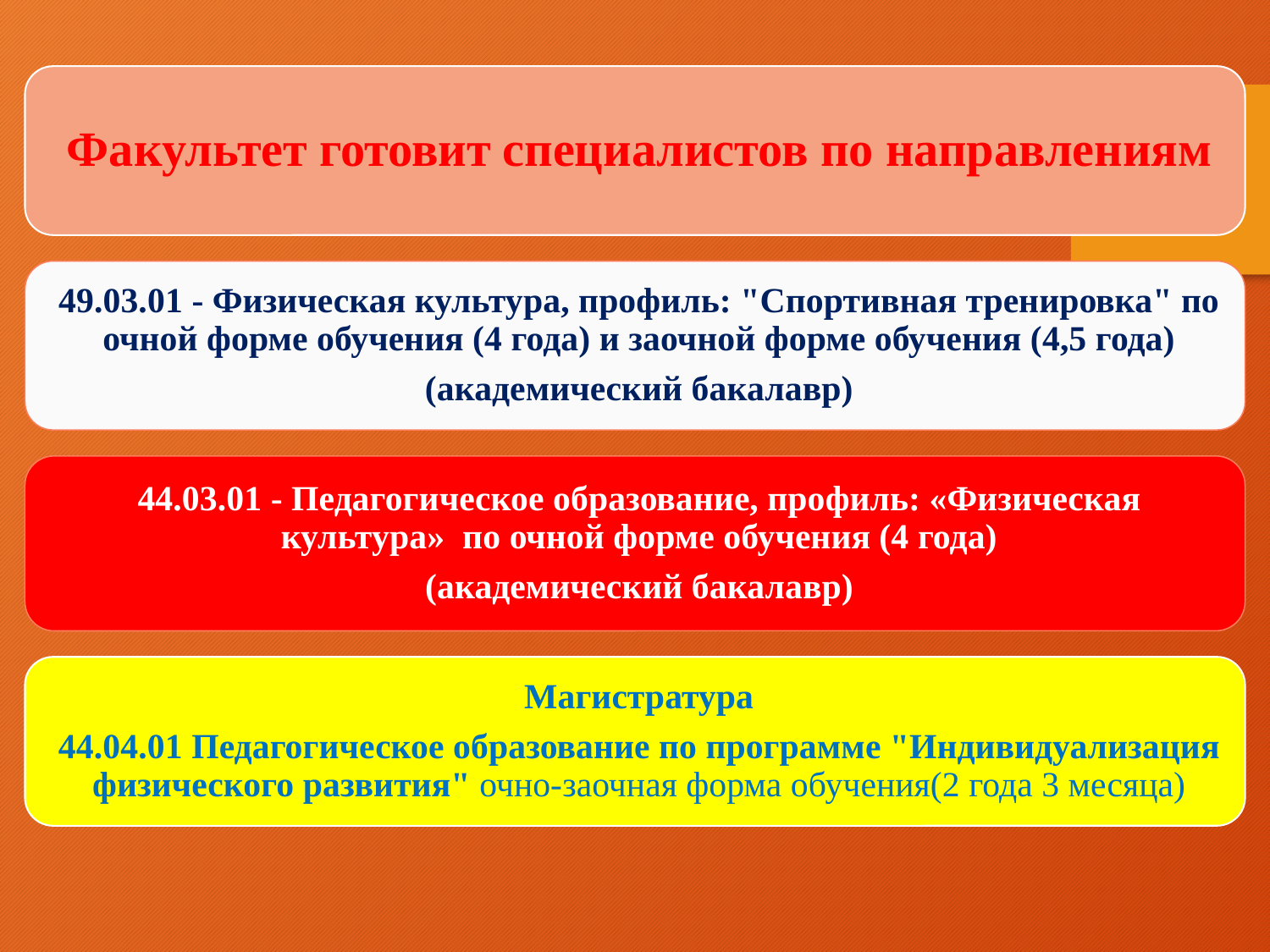

Факультет готовит специалистов по направлениям
49.03.01 - Физическая культура, профиль: "Спортивная тренировка" по очной форме обучения (4 года) и заочной форме обучения (4,5 года)
(академический бакалавр)
44.03.01 - Педагогическое образование, профиль: «Физическая культура»  по очной форме обучения (4 года)
(академический бакалавр)
Магистратура
44.04.01 Педагогическое образование по программе "Индивидуализация физического развития" очно-заочная форма обучения(2 года 3 месяца)